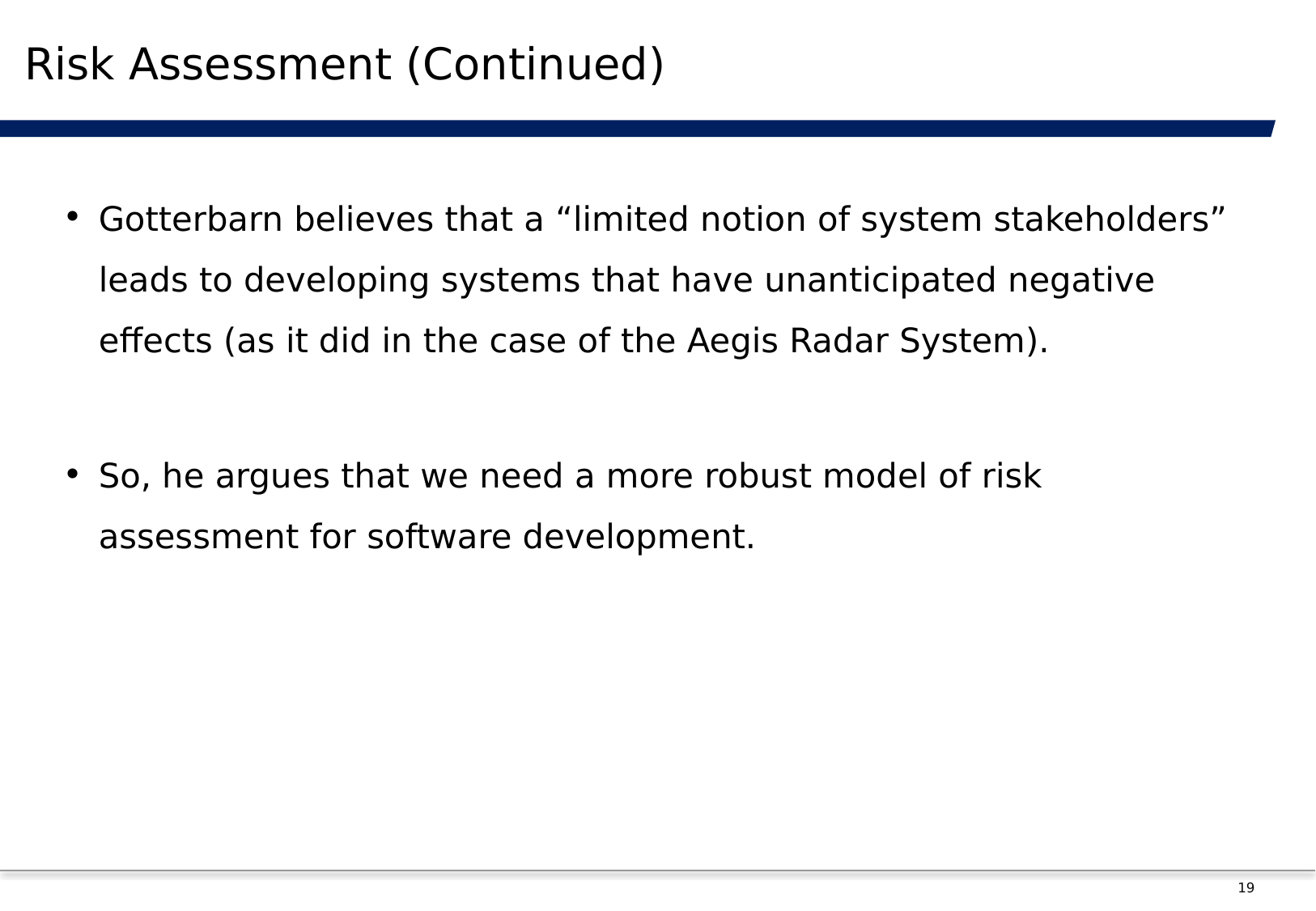

# Risk Assessment (Continued)
Gotterbarn believes that a “limited notion of system stakeholders” leads to developing systems that have unanticipated negative effects (as it did in the case of the Aegis Radar System).
So, he argues that we need a more robust model of risk assessment for software development.